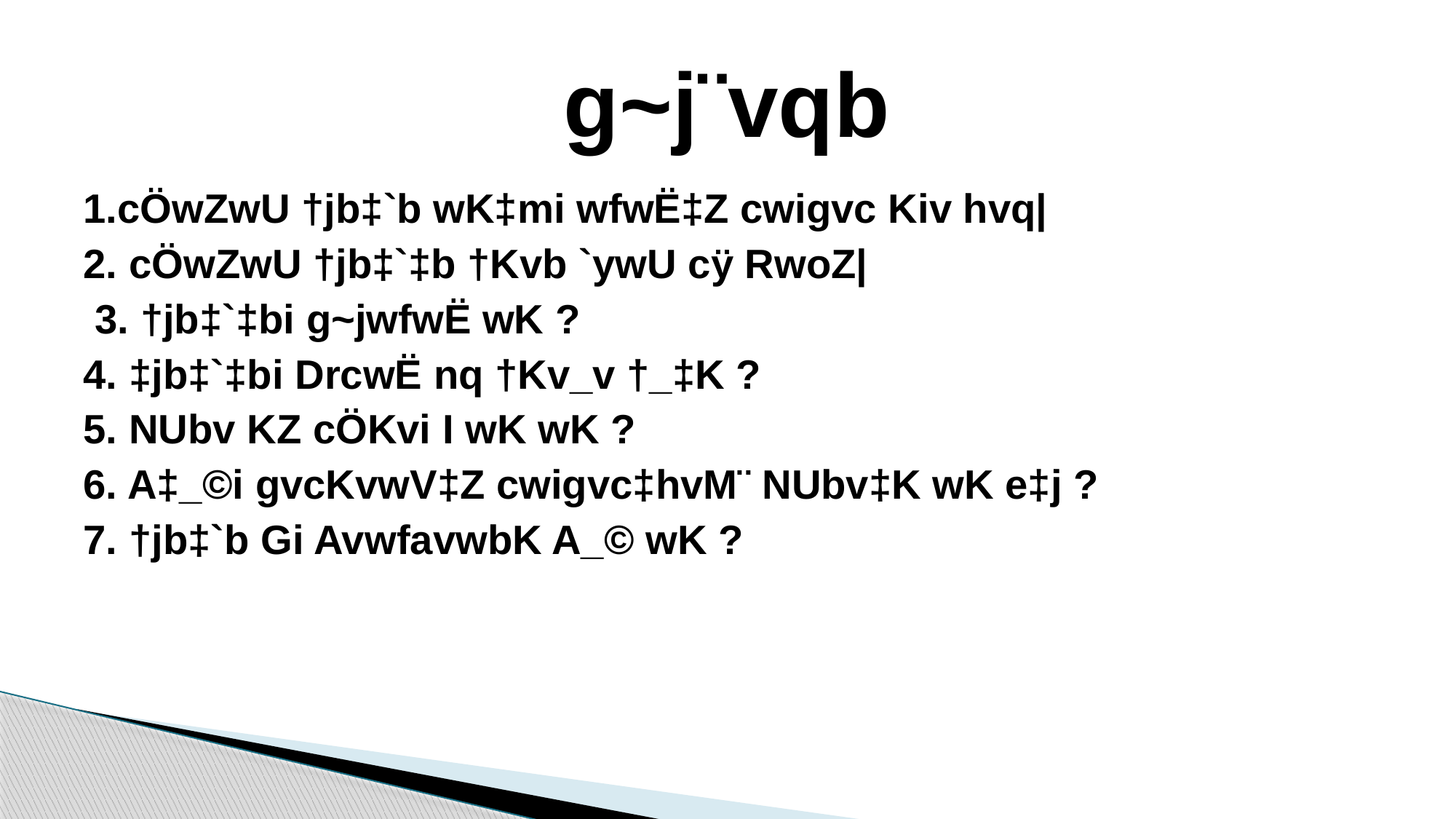

# g~j¨vqb
1.cÖwZwU †jb‡`b wK‡mi wfwË‡Z cwigvc Kiv hvq|
2. cÖwZwU †jb‡`‡b †Kvb `ywU cÿ RwoZ|
 3. †jb‡`‡bi g~jwfwË wK ?
4. ‡jb‡`‡bi DrcwË nq †Kv_v †_‡K ?
5. NUbv KZ cÖKvi I wK wK ?
6. A‡_©i gvcKvwV‡Z cwigvc‡hvM¨ NUbv‡K wK e‡j ?
7. †jb‡`b Gi AvwfavwbK A_© wK ?